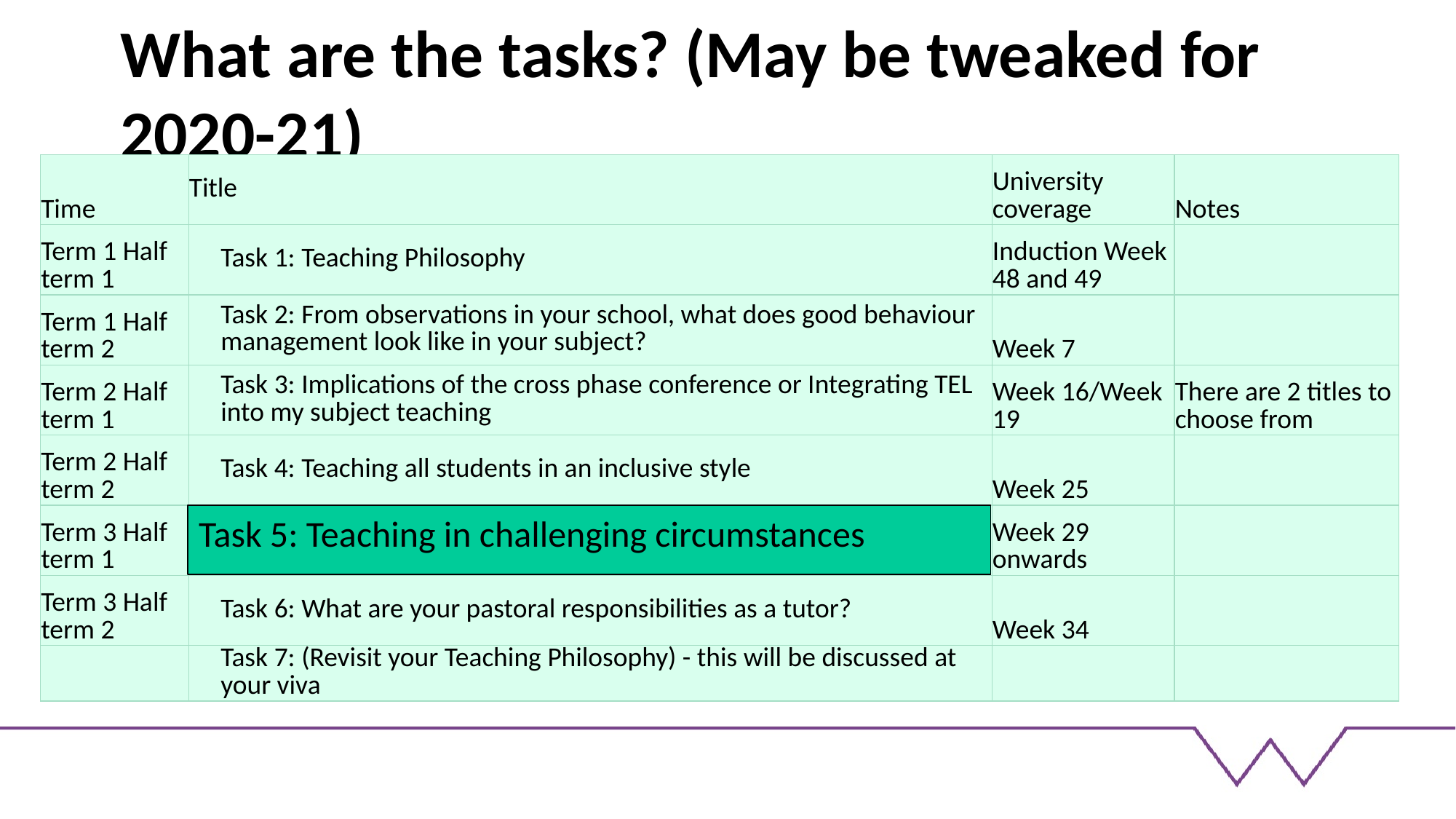

# What are the tasks? (May be tweaked for 2020-21)
| Time | Title | University coverage | Notes |
| --- | --- | --- | --- |
| Term 1 Half term 1 | Task 1: Teaching Philosophy | Induction Week 48 and 49 |  |
| Term 1 Half term 2 | Task 2: From observations in your school, what does good behaviour management look like in your subject? | Week 7 |  |
| Term 2 Half term 1 | Task 3: Implications of the cross phase conference or Integrating TEL into my subject teaching | Week 16/Week 19 | There are 2 titles to choose from |
| Term 2 Half term 2 | Task 4: Teaching all students in an inclusive style | Week 25 |  |
| Term 3 Half term 1 | Task 5: Evidence Bundle (Progress over time) | Week 29 onwards |  |
| Term 3 Half term 2 | Task 6: What are your pastoral responsibilities as a tutor? | Week 34 |  |
|  | Task 7: (Revisit your Teaching Philosophy) - this will be discussed at your viva |  |  |
Task 5: Teaching in challenging circumstances